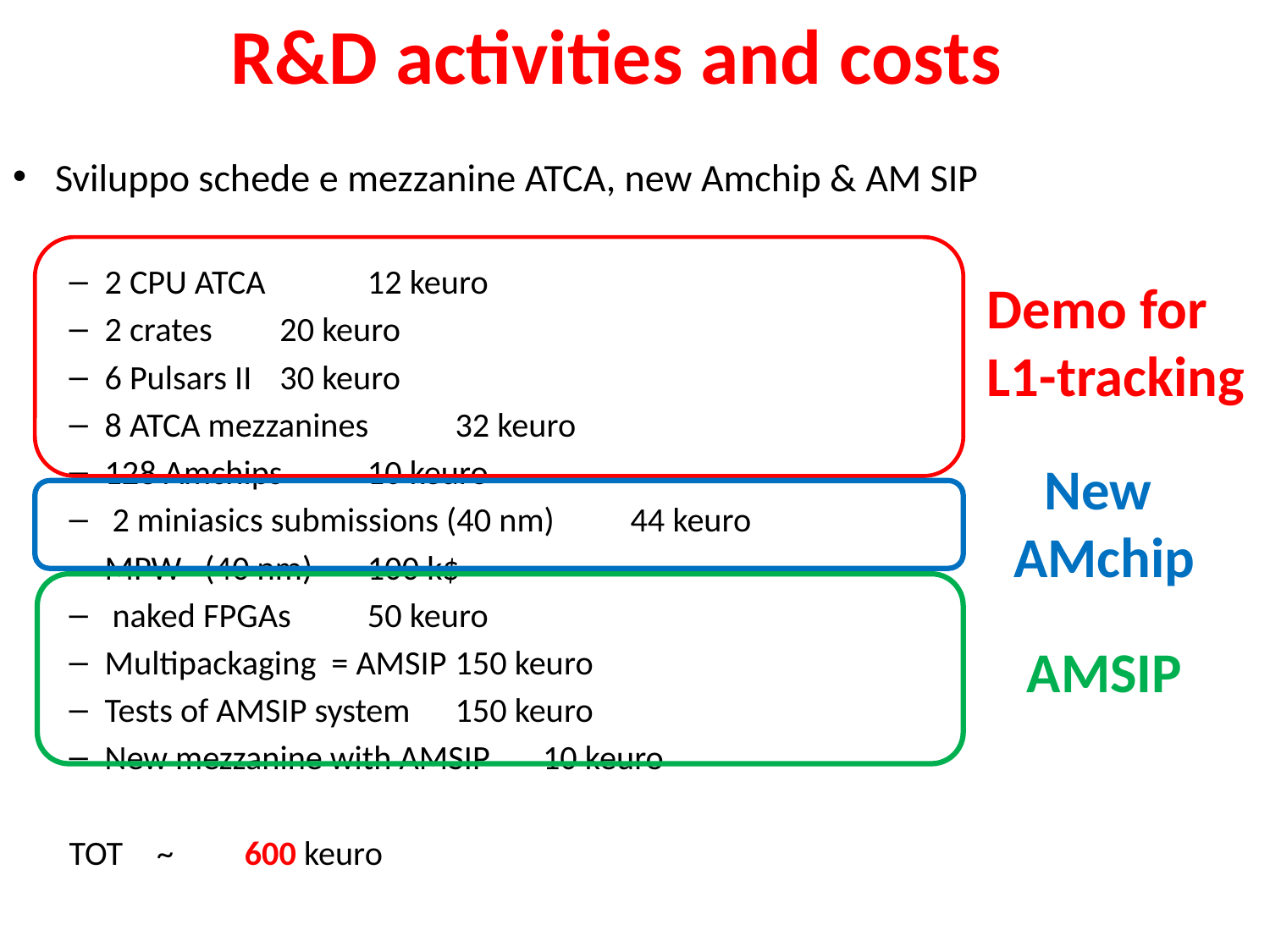

# R&D activities and costs
Sviluppo schede e mezzanine ATCA, new Amchip & AM SIP

2 CPU ATCA  				12 keuro
2 crates					20 keuro
6 Pulsars II				30 keuro
8 ATCA mezzanines 			32 keuro
128 Amchips				10 keuro
 2 miniasics submissions (40 nm)		44 keuro
MPW   (40 nm)				100 k$
 naked FPGAs				50 keuro
Multipackaging  = AMSIP			150 keuro
Tests of AMSIP system			150 keuro
New mezzanine with AMSIP		10 keuro

TOT 				~	600 keuro

Demo for
L1-tracking
New
AMchip

AMSIP